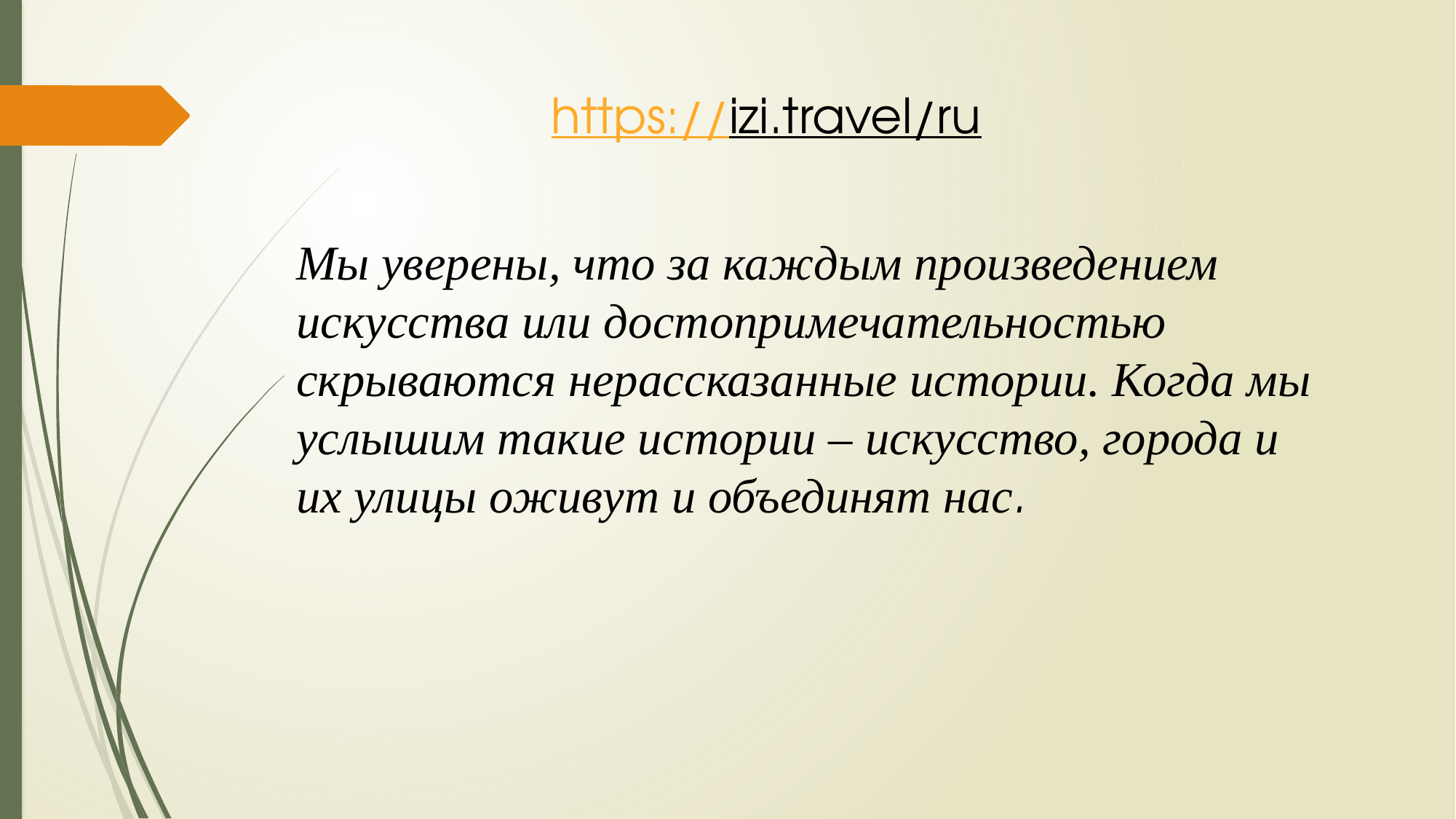

https://izi.travel/ru
Мы уверены, что за каждым произведением искусства или достопримечательностью скрываются нерассказанные истории. Когда мы услышим такие истории – искусство, города и их улицы оживут и объединят нас.